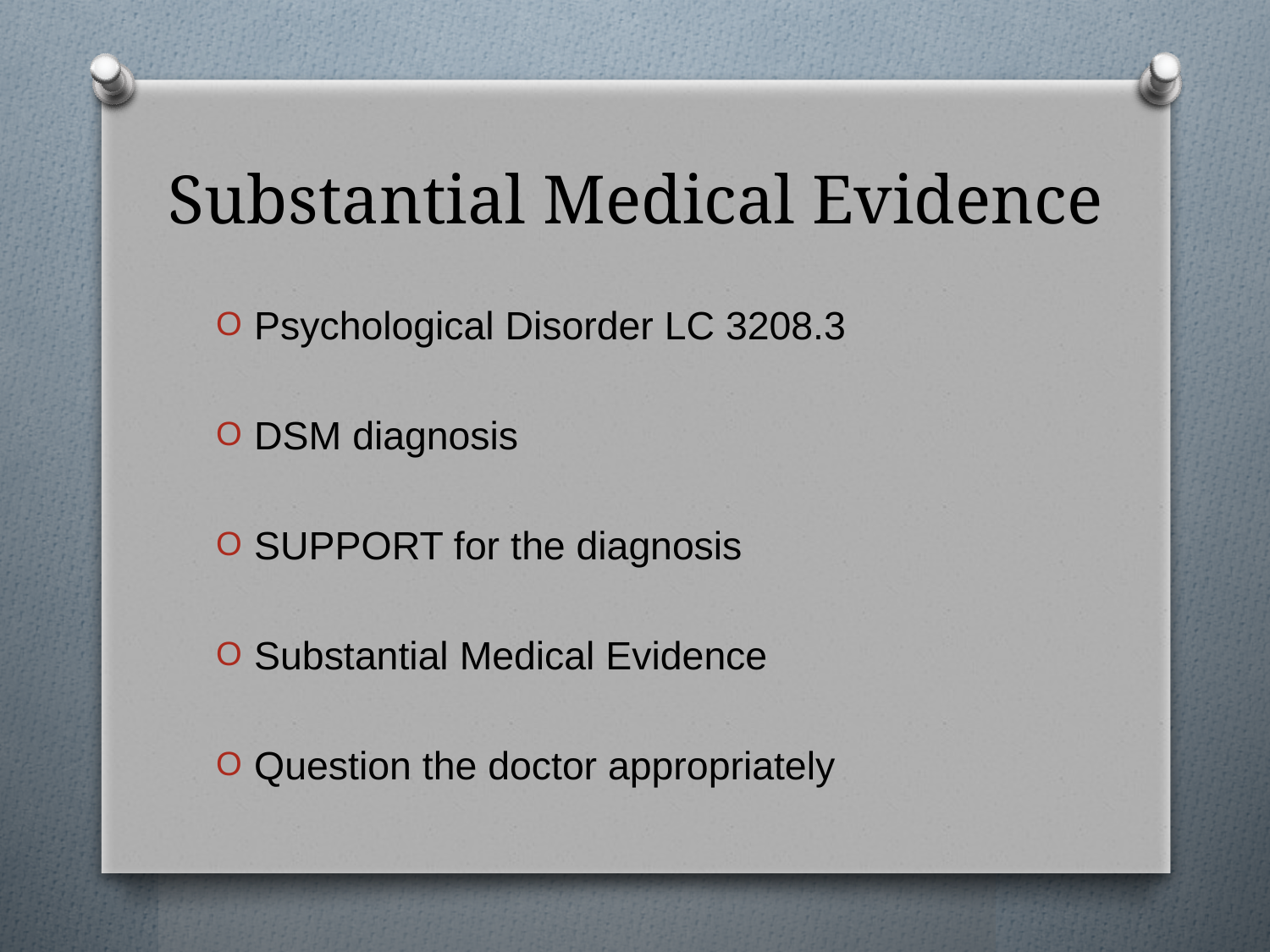

# Substantial Medical Evidence
Psychological Disorder LC 3208.3

DSM diagnosis

SUPPORT for the diagnosis

Substantial Medical Evidence

Question the doctor appropriately